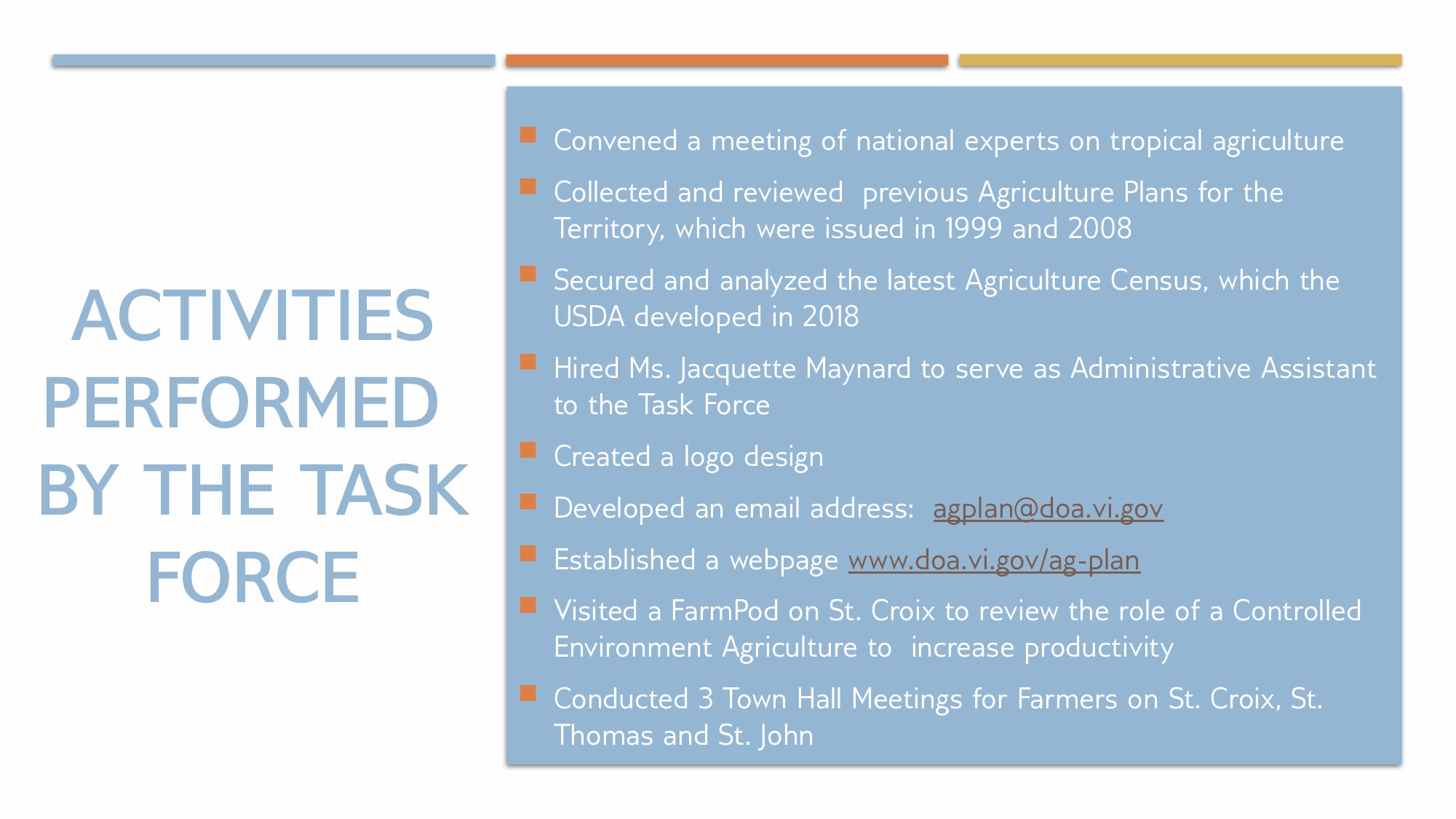

# Activities Performed BY THE TASK FORCE

Convened a meeting of national experts on tropical agriculture
Collected and reviewed  previous Agriculture Plans for the Territory, which were issued in 1999 and 2008
Secured and analyzed the latest Agriculture Census, which the USDA developed in 2018
Hired Ms. Jacquette Maynard to serve as Administrative Assistant to the Task Force
Created a logo design
Developed an email address:  agplan@doa.vi.gov
Established a webpage www.doa.vi.gov/ag-plan
Visited a FarmPod on St. Croix to review the role of a Controlled Environment Agriculture to  increase productivity
Conducted 3 Town Hall Meetings for Farmers on St. Croix, St. Thomas and St. John